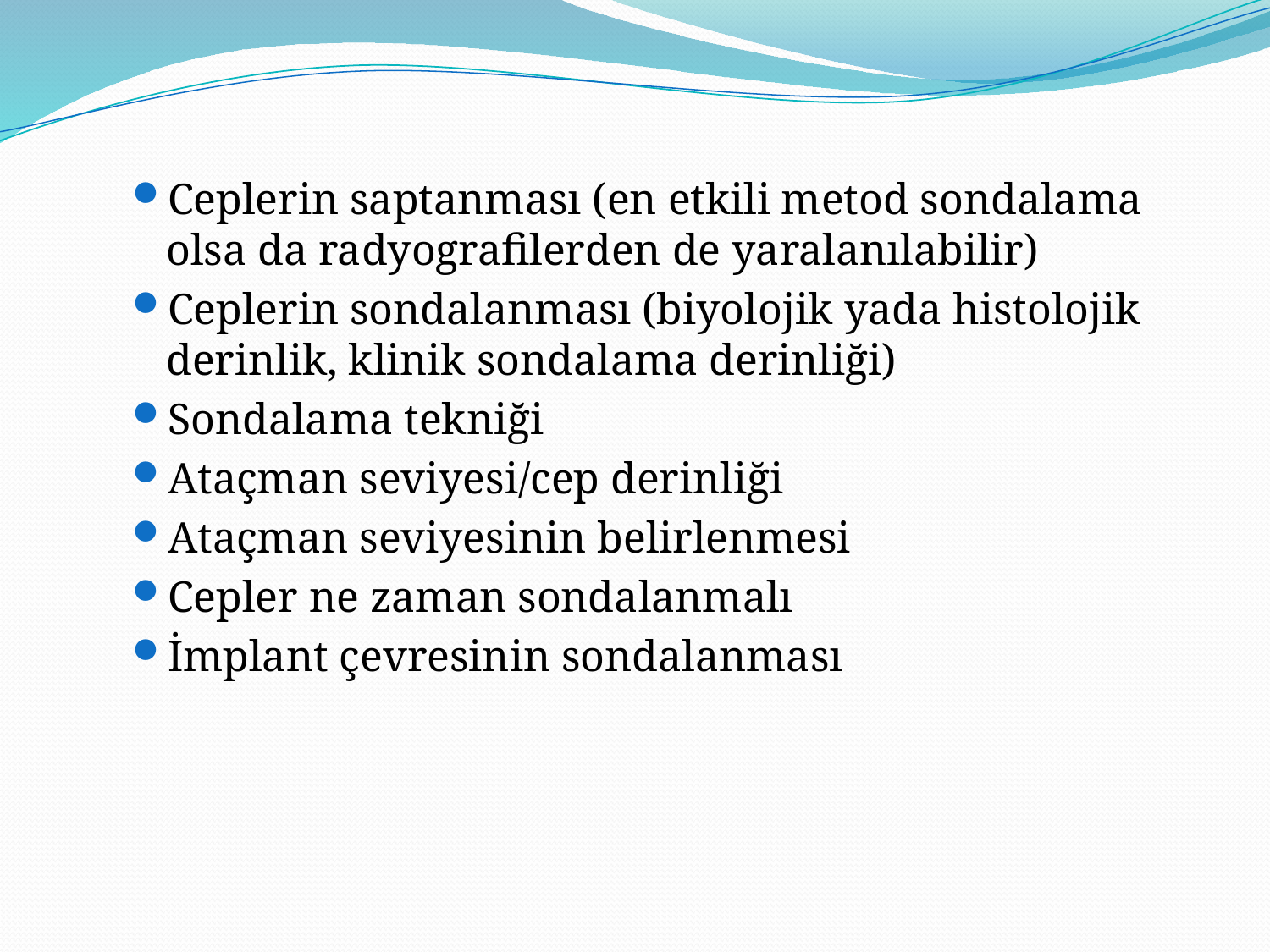

Ceplerin saptanması (en etkili metod sondalama olsa da radyografilerden de yaralanılabilir)
Ceplerin sondalanması (biyolojik yada histolojik derinlik, klinik sondalama derinliği)
Sondalama tekniği
Ataçman seviyesi/cep derinliği
Ataçman seviyesinin belirlenmesi
Cepler ne zaman sondalanmalı
İmplant çevresinin sondalanması